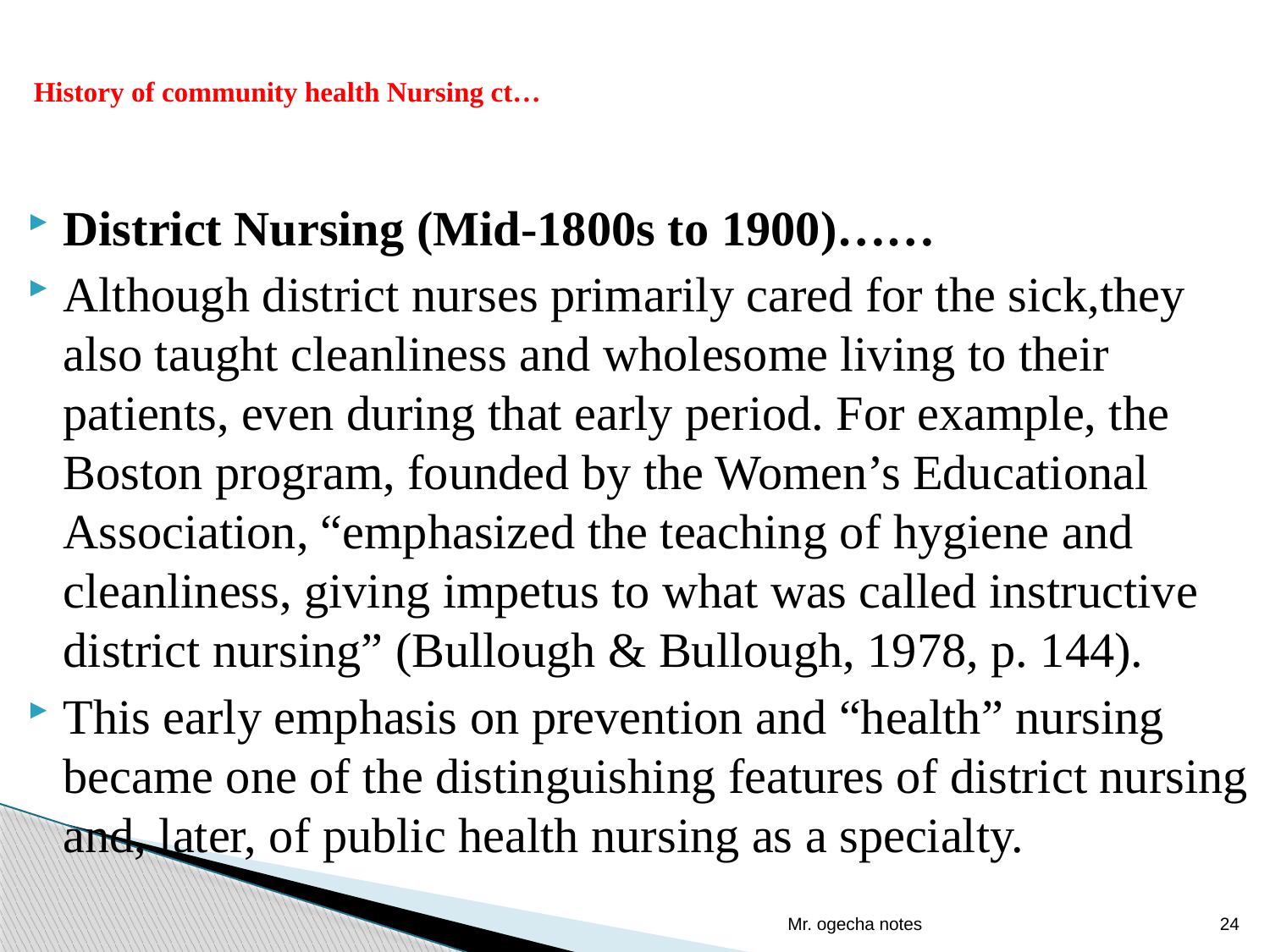

# History of community health Nursing ct…
District Nursing (Mid-1800s to 1900)……
Although district nurses primarily cared for the sick,they also taught cleanliness and wholesome living to their patients, even during that early period. For example, the Boston program, founded by the Women’s Educational Association, “emphasized the teaching of hygiene and cleanliness, giving impetus to what was called instructive district nursing” (Bullough & Bullough, 1978, p. 144).
This early emphasis on prevention and “health” nursing became one of the distinguishing features of district nursing and, later, of public health nursing as a specialty.
Mr. ogecha notes
24